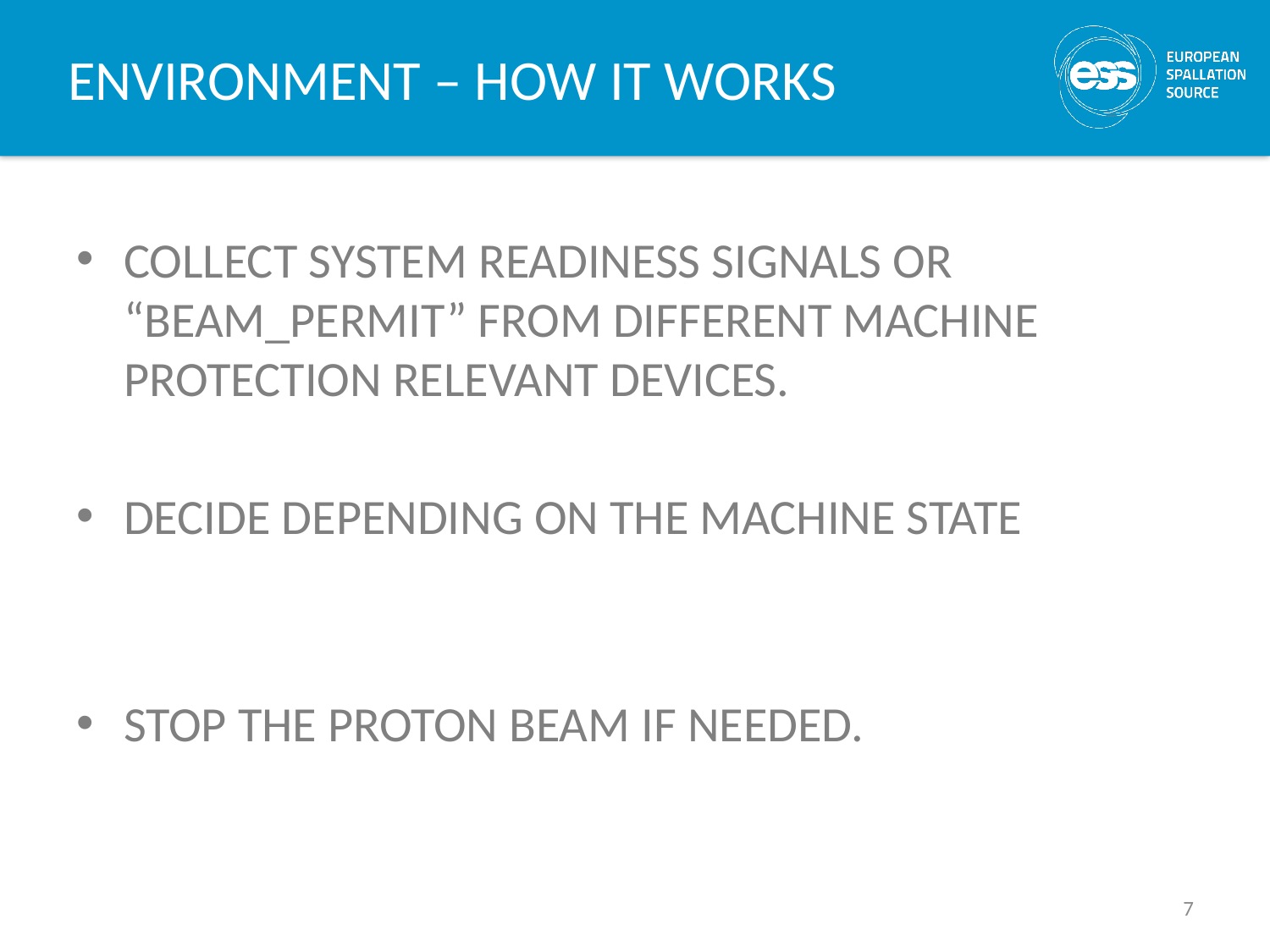

# ENVIRONMENT – HOW IT WORKS
COLLECT SYSTEM READINESS SIGNALS OR “BEAM_PERMIT” FROM DIFFERENT MACHINE PROTECTION RELEVANT DEVICES.

DECIDE DEPENDING ON THE MACHINE STATE

STOP THE PROTON BEAM IF NEEDED.
7